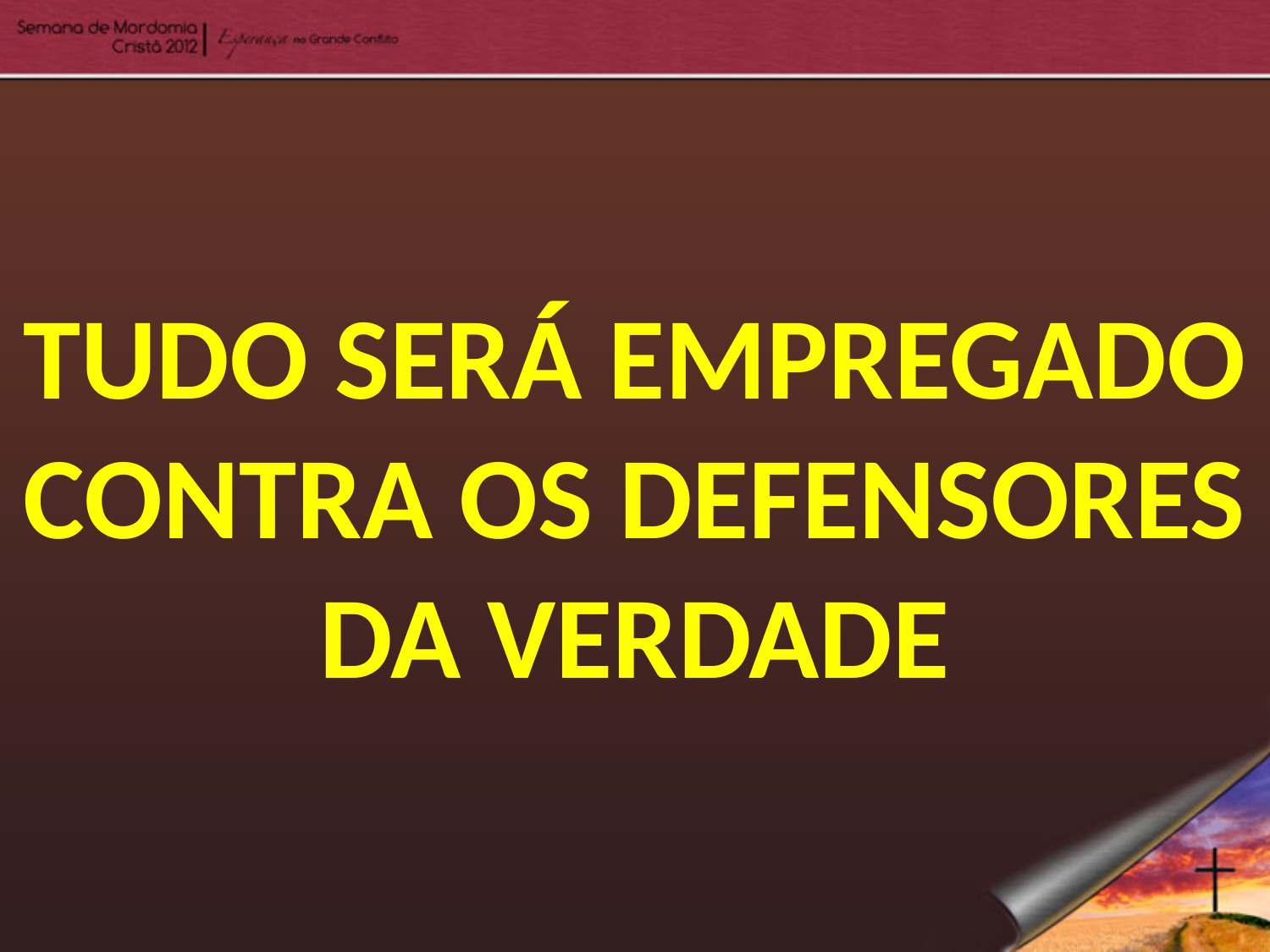

TUDO SERÁ EMPREGADO CONTRA OS DEFENSORES DA VERDADE